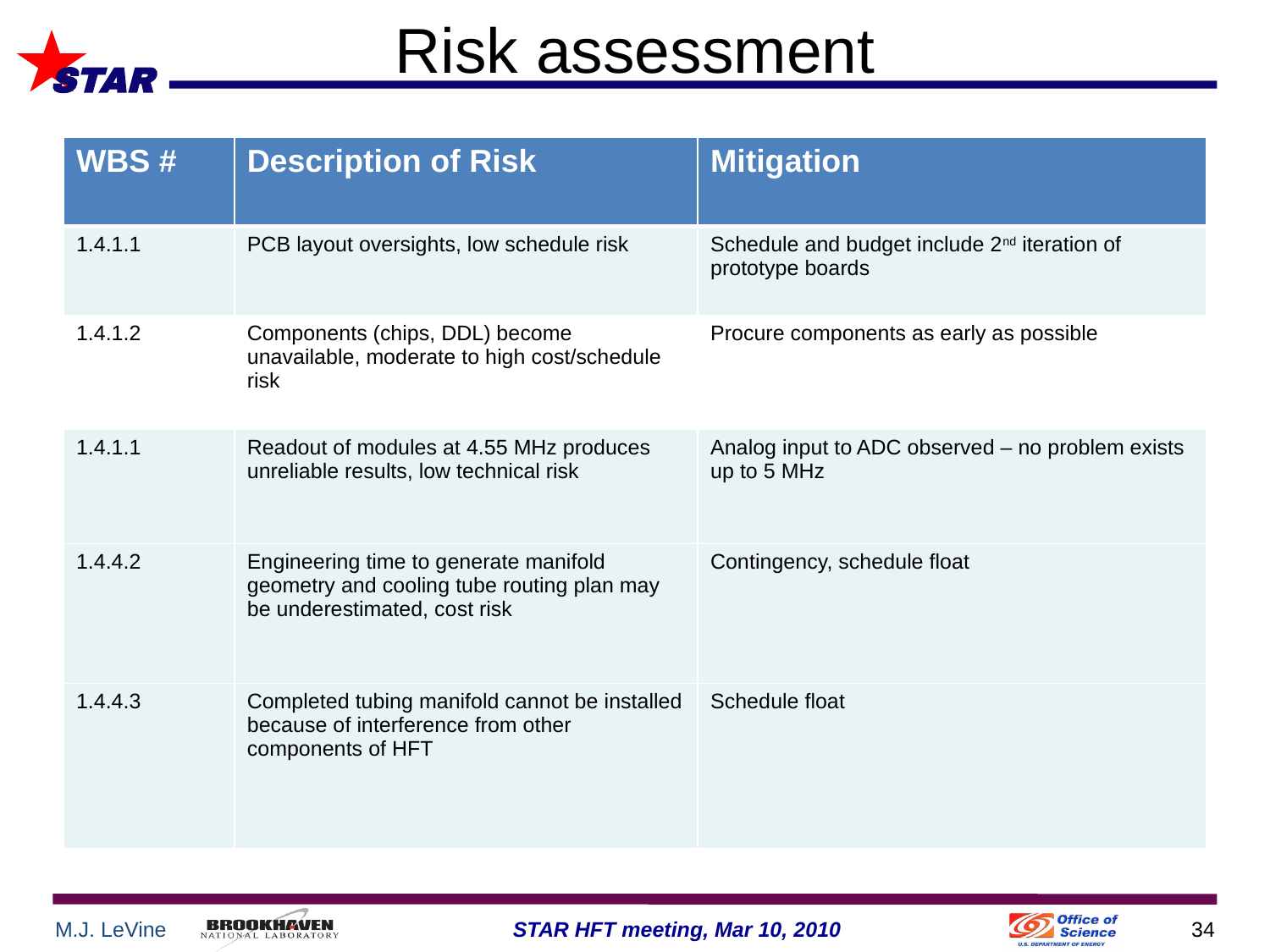

# Risk assessment
| WBS # | Description of Risk | Mitigation |
| --- | --- | --- |
| 1.4.1.1 | PCB layout oversights, low schedule risk | Schedule and budget include 2nd iteration of prototype boards |
| 1.4.1.2 | Components (chips, DDL) become unavailable, moderate to high cost/schedule risk | Procure components as early as possible |
| 1.4.1.1 | Readout of modules at 4.55 MHz produces unreliable results, low technical risk | Analog input to ADC observed – no problem exists up to 5 MHz |
| 1.4.4.2 | Engineering time to generate manifold geometry and cooling tube routing plan may be underestimated, cost risk | Contingency, schedule float |
| 1.4.4.3 | Completed tubing manifold cannot be installed because of interference from other components of HFT | Schedule float |